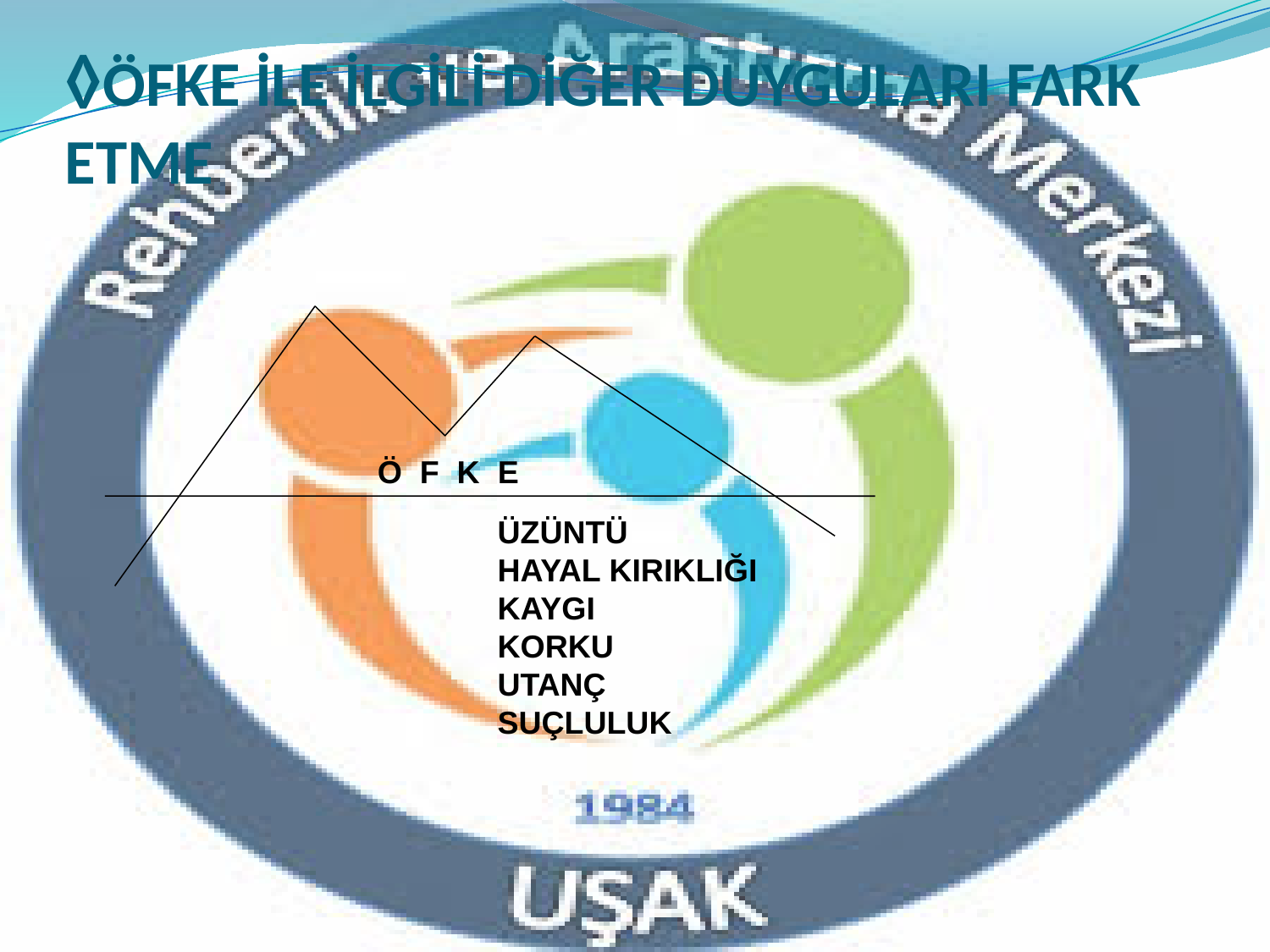

# ◊ÖFKE İLE İLGİLİ DİĞER DUYGULARI FARK ETME

Ö  F  K  E

ÜZÜNTÜ
HAYAL KIRIKLIĞI
KAYGI
KORKU
UTANÇ
SUÇLULUK